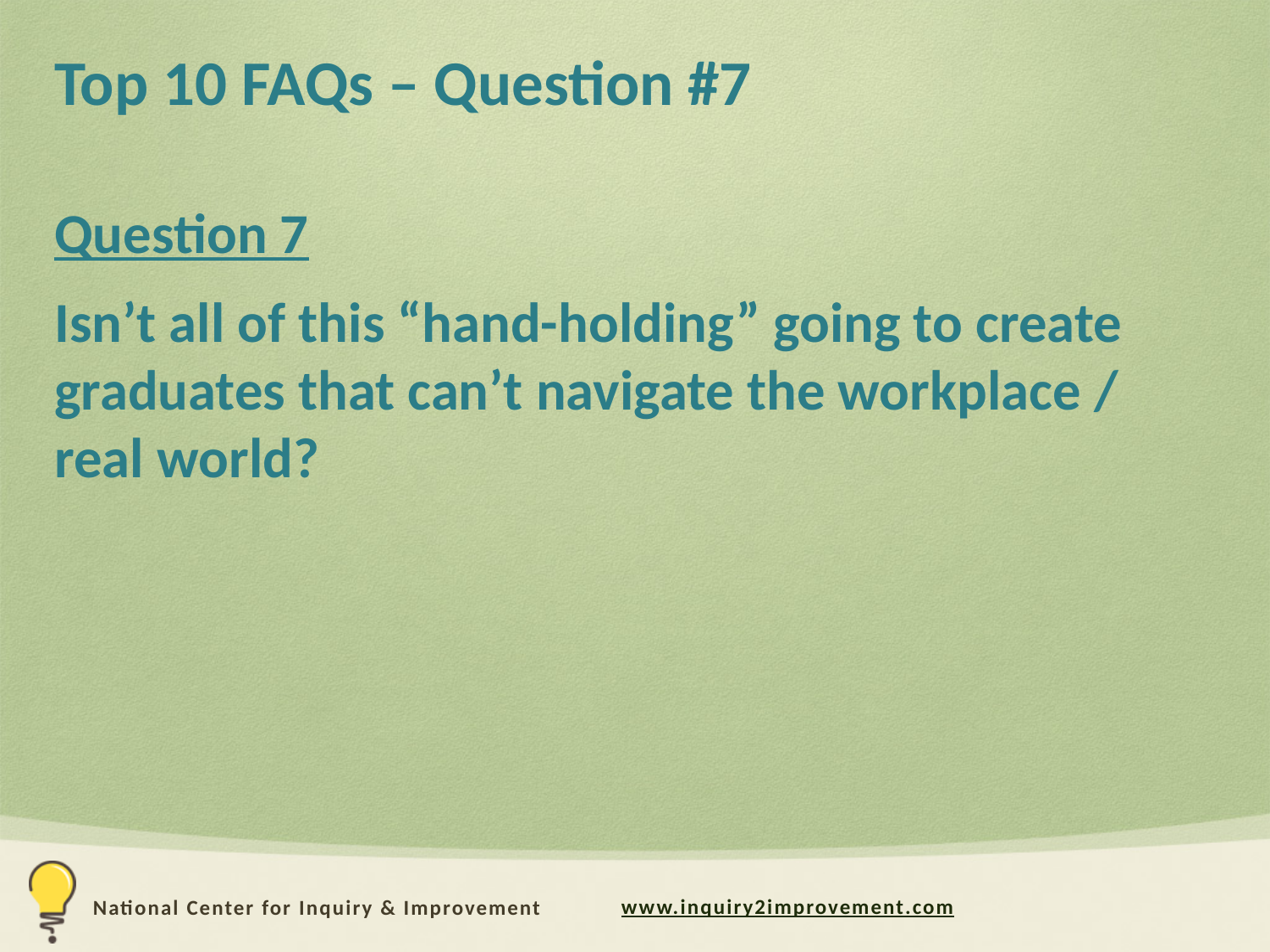

# Top 10 FAQs – Question #7
Question 7
Isn’t all of this “hand-holding” going to create graduates that can’t navigate the workplace / real world?